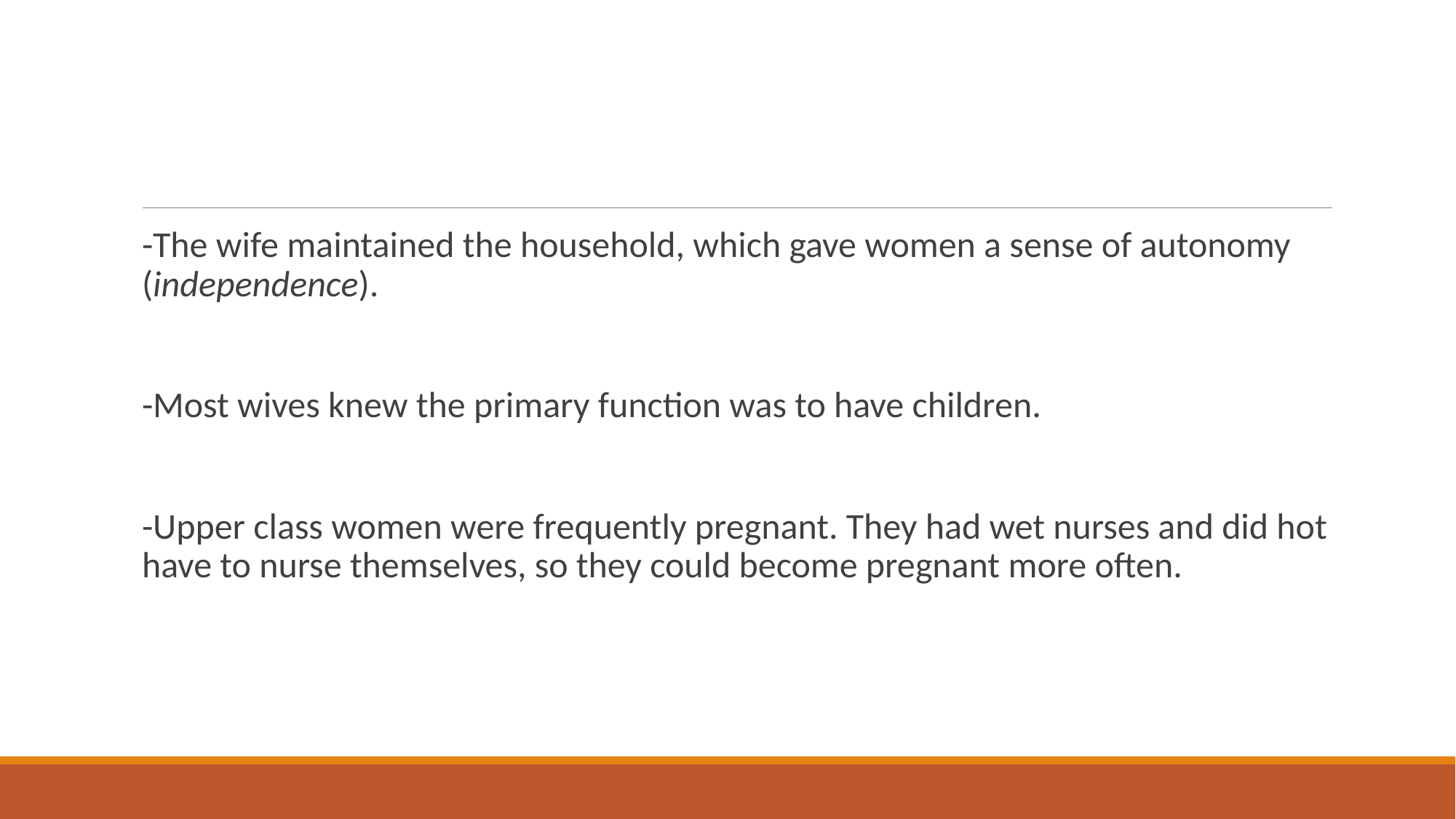

#
-The wife maintained the household, which gave women a sense of autonomy (independence).

-Most wives knew the primary function was to have children.

-Upper class women were frequently pregnant. They had wet nurses and did hot have to nurse themselves, so they could become pregnant more often.